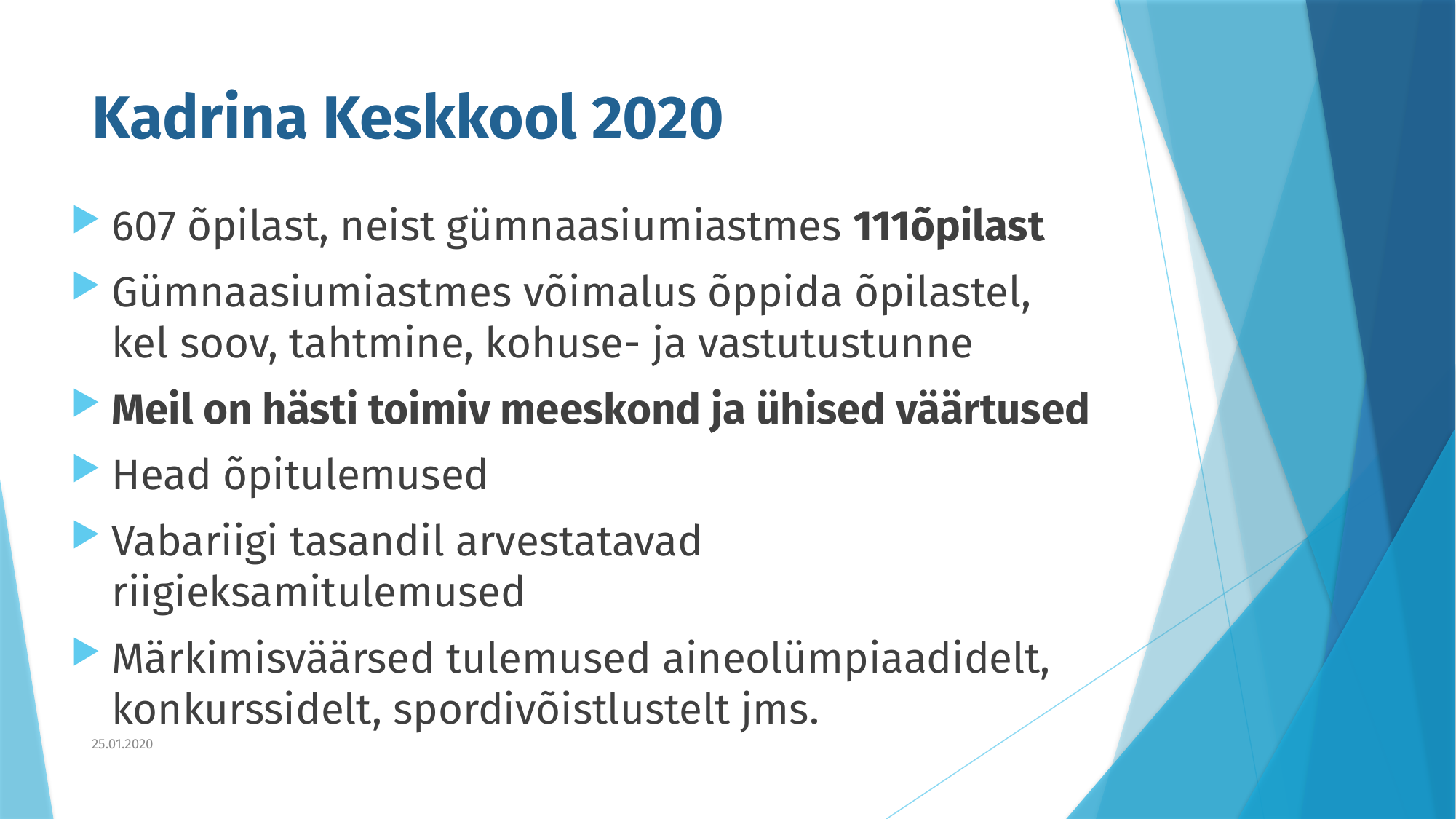

# Kadrina Keskkool 2020
607 õpilast, neist gümnaasiumiastmes 111õpilast
Gümnaasiumiastmes võimalus õppida õpilastel, kel soov, tahtmine, kohuse- ja vastutustunne
Meil on hästi toimiv meeskond ja ühised väärtused
Head õpitulemused
Vabariigi tasandil arvestatavad riigieksamitulemused
Märkimisväärsed tulemused aineolümpiaadidelt, konkurssidelt, spordivõistlustelt jms.
25.01.2020